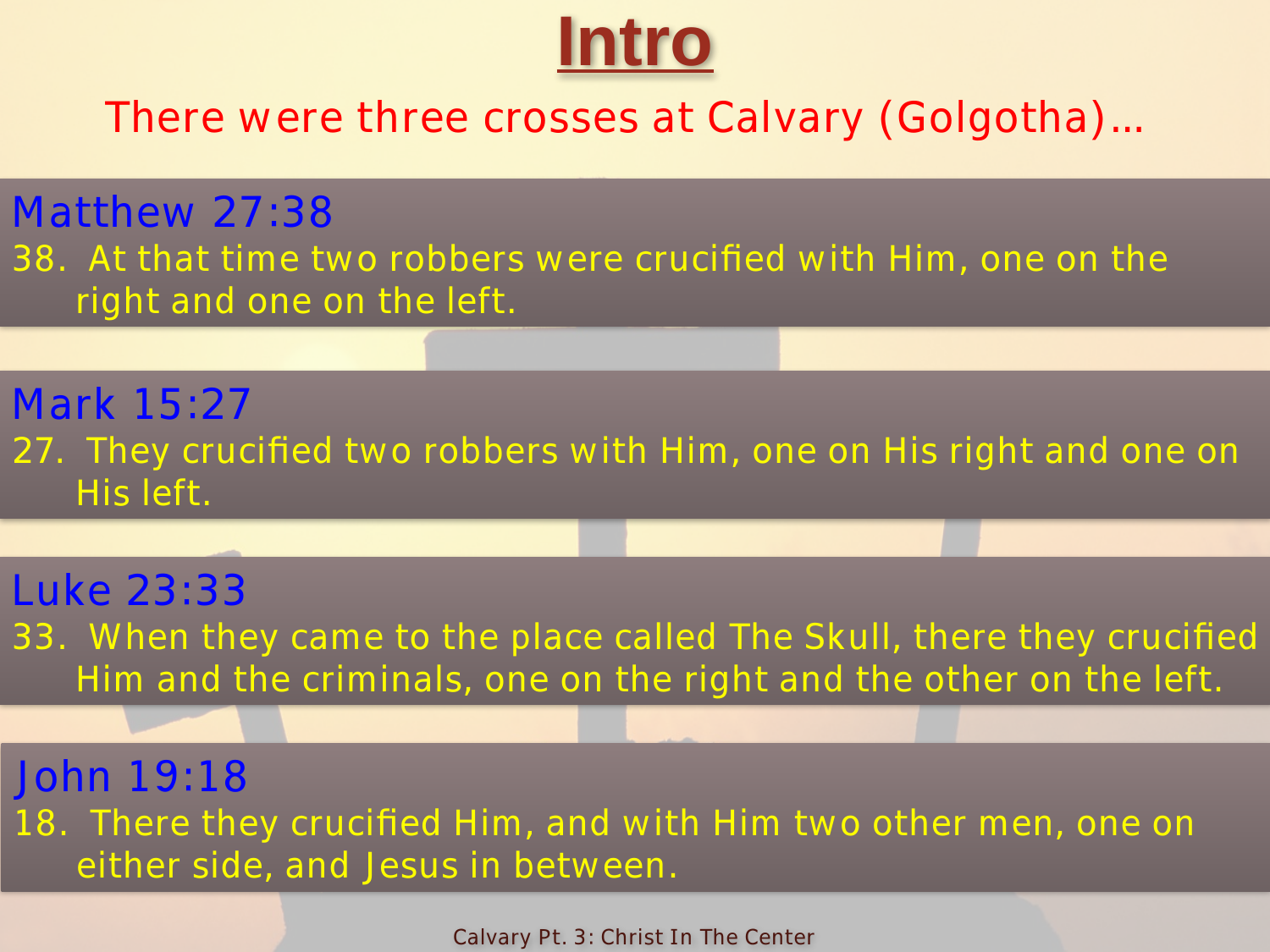

# Intro
There were three crosses at Calvary (Golgotha)…
Matthew 27:38
38.  At that time two robbers were crucified with Him, one on the right and one on the left.
Mark 15:27
27.  They crucified two robbers with Him, one on His right and one on His left.
Luke 23:33
33.  When they came to the place called The Skull, there they crucified Him and the criminals, one on the right and the other on the left.
John 19:18
18.  There they crucified Him, and with Him two other men, one on either side, and Jesus in between.
Calvary Pt. 3: Christ In The Center